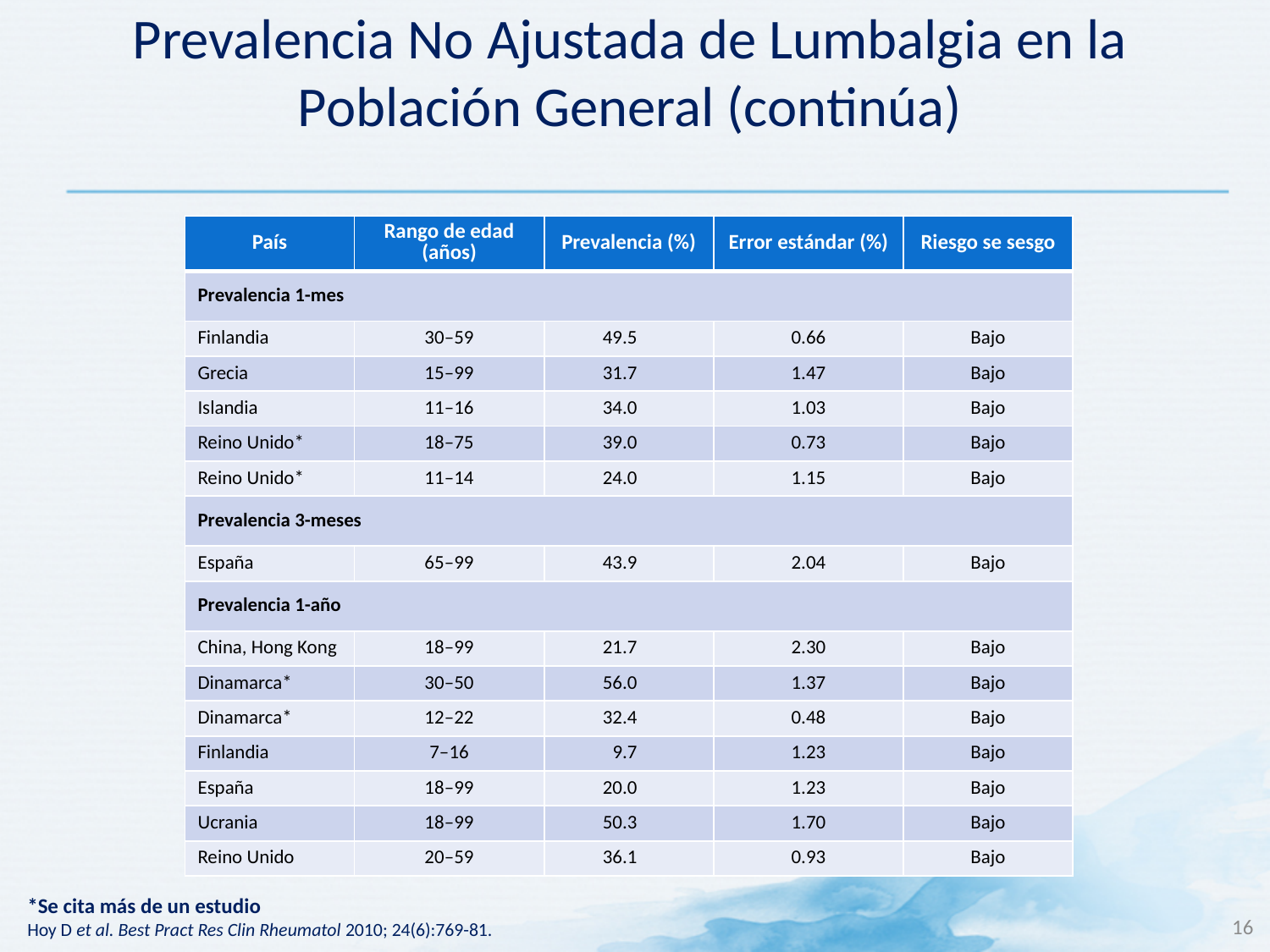

# Prevalencia No Ajustada de Lumbalgia en la Población General (continúa)
| País | Rango de edad (años) | Prevalencia (%) | Error estándar (%) | Riesgo se sesgo |
| --- | --- | --- | --- | --- |
| Prevalencia 1-mes |  |  |  |  |
| Finlandia | 30–59 | 49.5 | 0.66 | Bajo |
| Grecia | 15–99 | 31.7 | 1.47 | Bajo |
| Islandia | 11–16 | 34.0 | 1.03 | Bajo |
| Reino Unido\* | 18–75 | 39.0 | 0.73 | Bajo |
| Reino Unido\* | 11–14 | 24.0 | 1.15 | Bajo |
| Prevalencia 3-meses |  |  |  |  |
| España | 65–99 | 43.9 | 2.04 | Bajo |
| Prevalencia 1-año |  |  |  |  |
| China, Hong Kong | 18–99 | 21.7 | 2.30 | Bajo |
| Dinamarca\* | 30–50 | 56.0 | 1.37 | Bajo |
| Dinamarca\* | 12–22 | 32.4 | 0.48 | Bajo |
| Finlandia | 7–16 | 9.7 | 1.23 | Bajo |
| España | 18–99 | 20.0 | 1.23 | Bajo |
| Ucrania | 18–99 | 50.3 | 1.70 | Bajo |
| Reino Unido | 20–59 | 36.1 | 0.93 | Bajo |
*Se cita más de un estudio
Hoy D et al. Best Pract Res Clin Rheumatol 2010; 24(6):769-81.
16